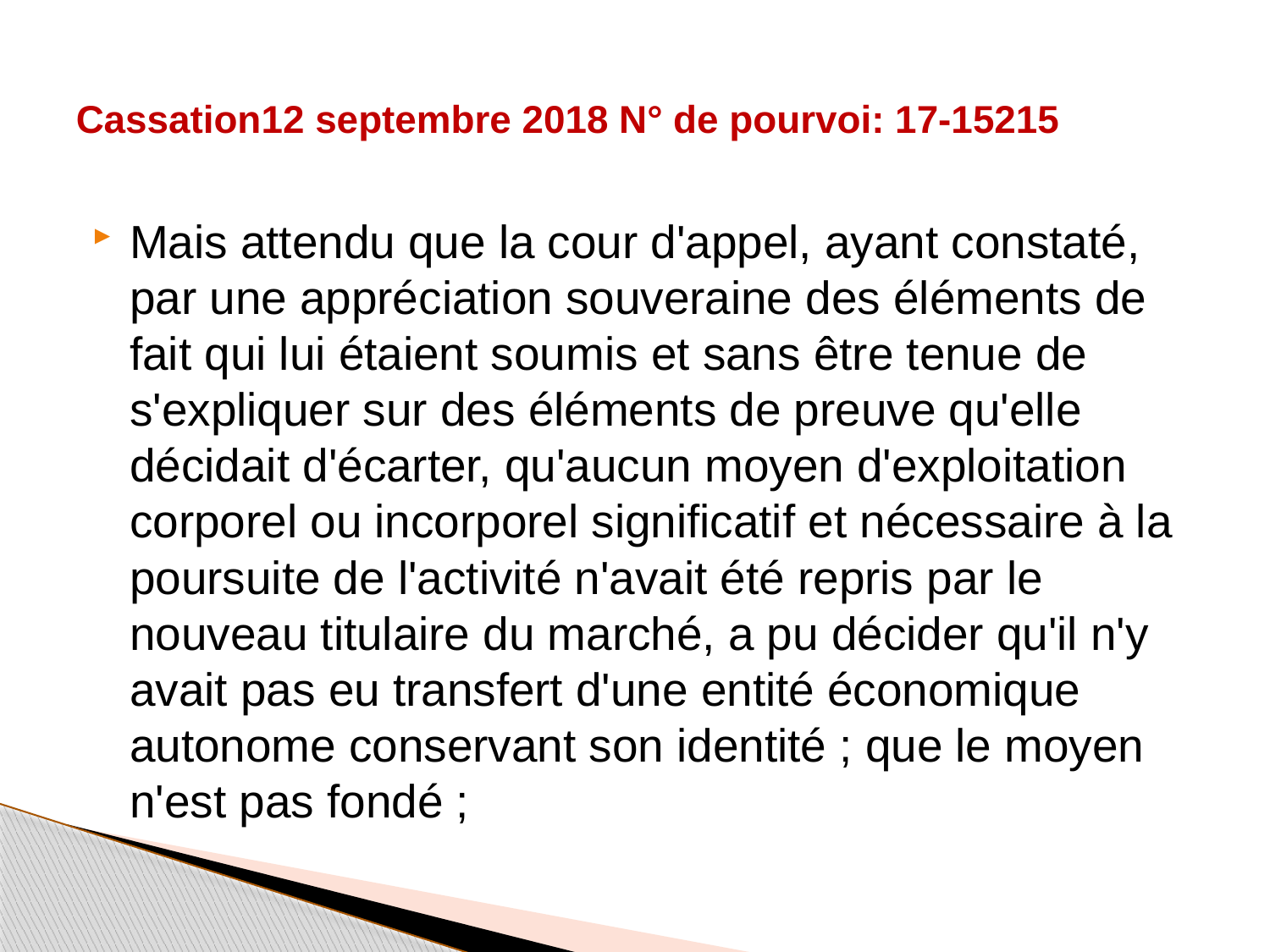

# Cassation12 septembre 2018 N° de pourvoi: 17-15215
Mais attendu que la cour d'appel, ayant constaté, par une appréciation souveraine des éléments de fait qui lui étaient soumis et sans être tenue de s'expliquer sur des éléments de preuve qu'elle décidait d'écarter, qu'aucun moyen d'exploitation corporel ou incorporel significatif et nécessaire à la poursuite de l'activité n'avait été repris par le nouveau titulaire du marché, a pu décider qu'il n'y avait pas eu transfert d'une entité économique autonome conservant son identité ; que le moyen n'est pas fondé ;